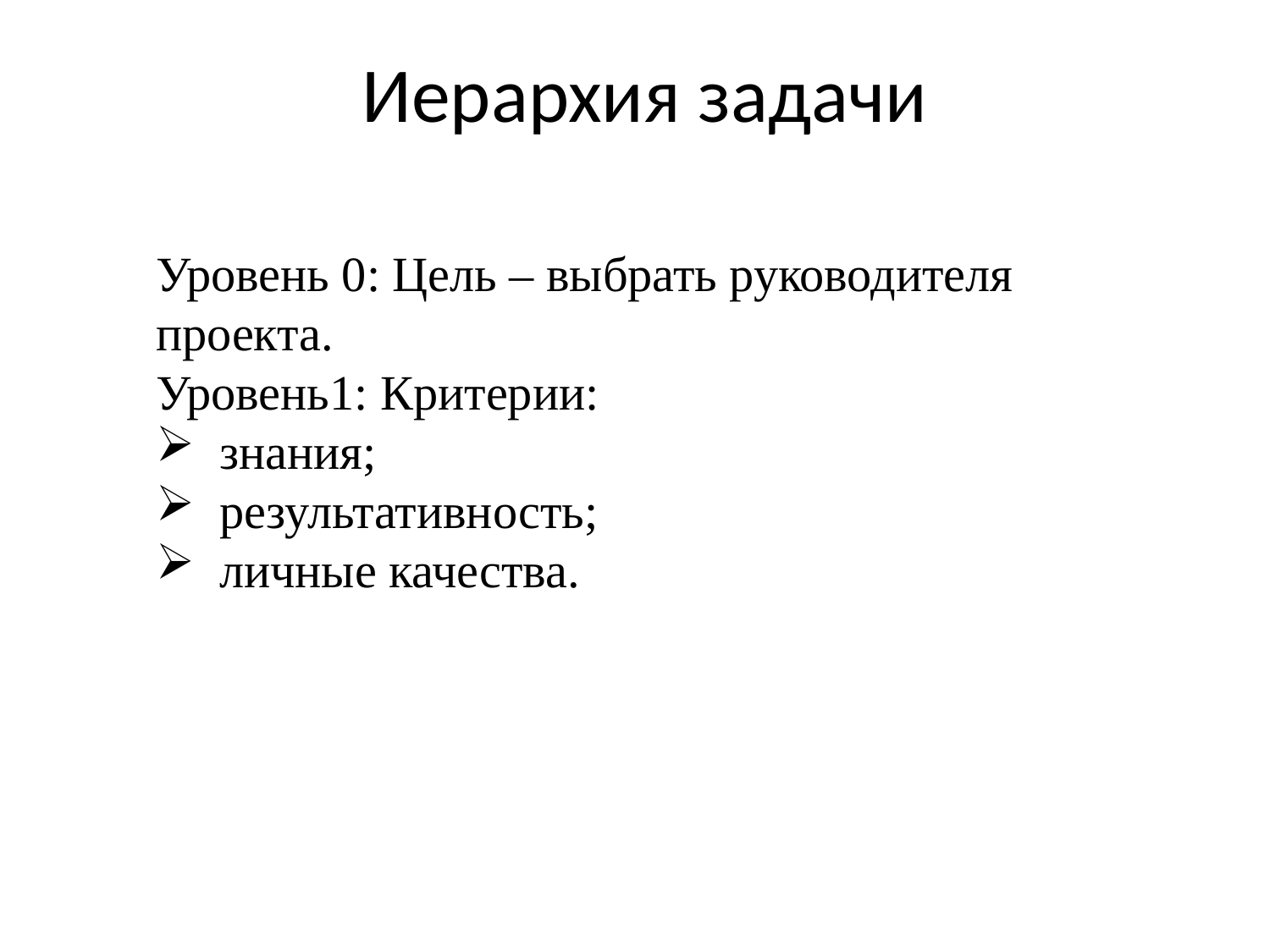

# Иерархия задачи
Уровень 0: Цель – выбрать руководителя проекта.
Уровень1: Критерии:
знания;
результативность;
личные качества.